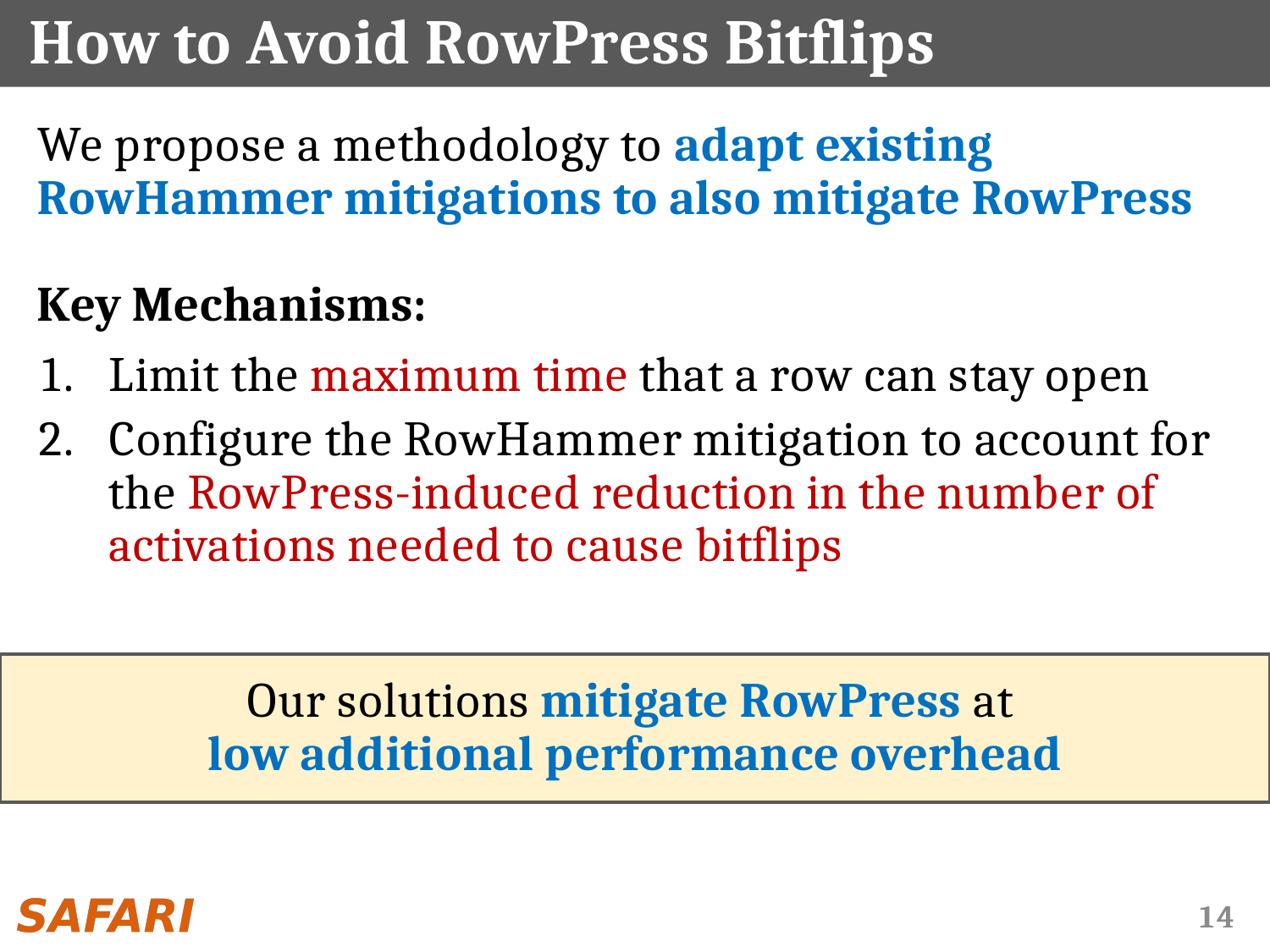

# How to Avoid RowPress Bitflips
We propose a methodology to adapt existing RowHammer mitigations to also mitigate RowPress
Key Mechanisms:
Limit the maximum time that a row can stay open
Configure the RowHammer mitigation to account for the RowPress-induced reduction in the number of activations needed to cause bitflips

Our solutions mitigate RowPress at
low additional performance overhead
14